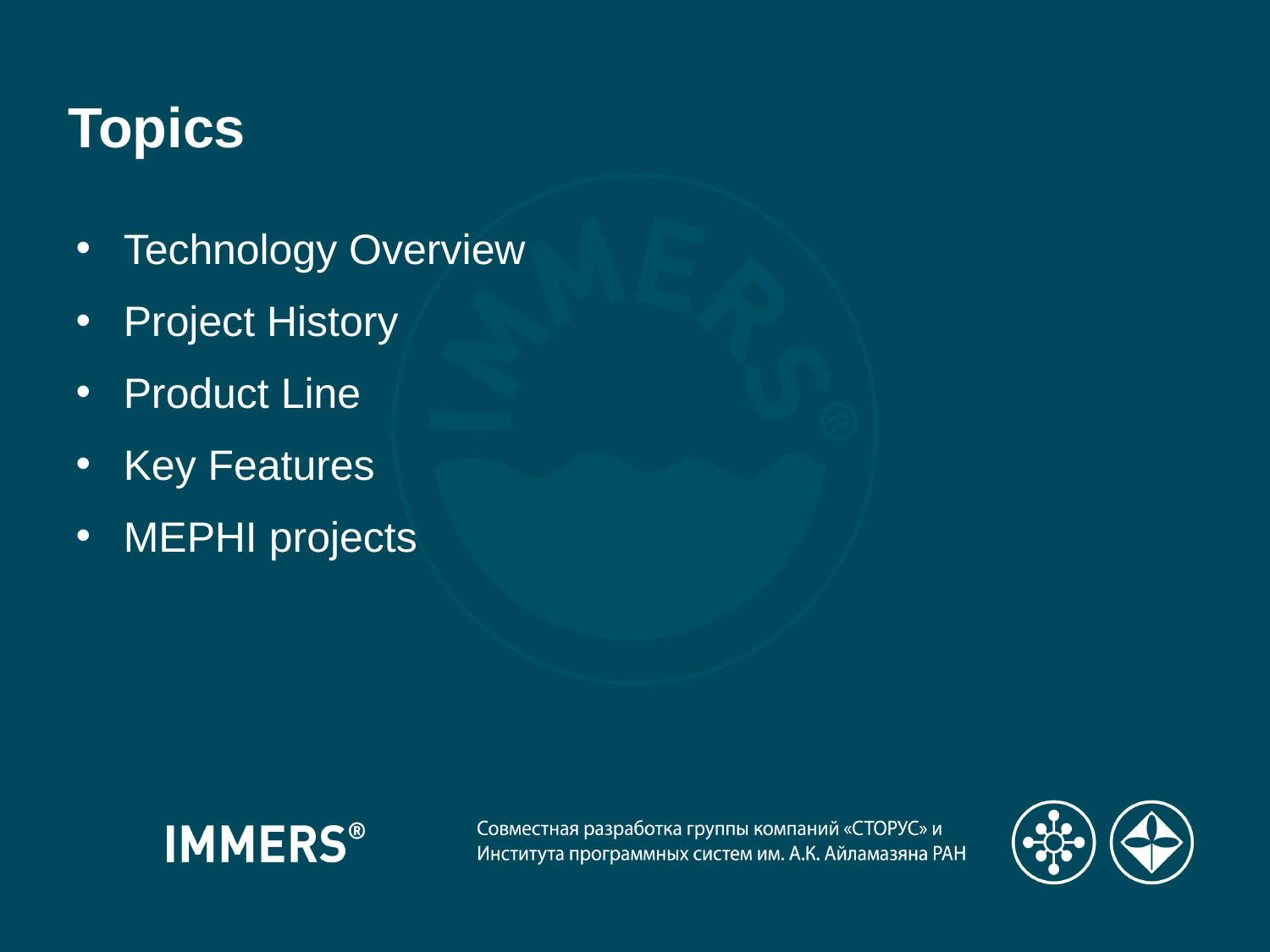

Topics
Technology Overview
Project History
Product Line
Key Features
MEPHI projects